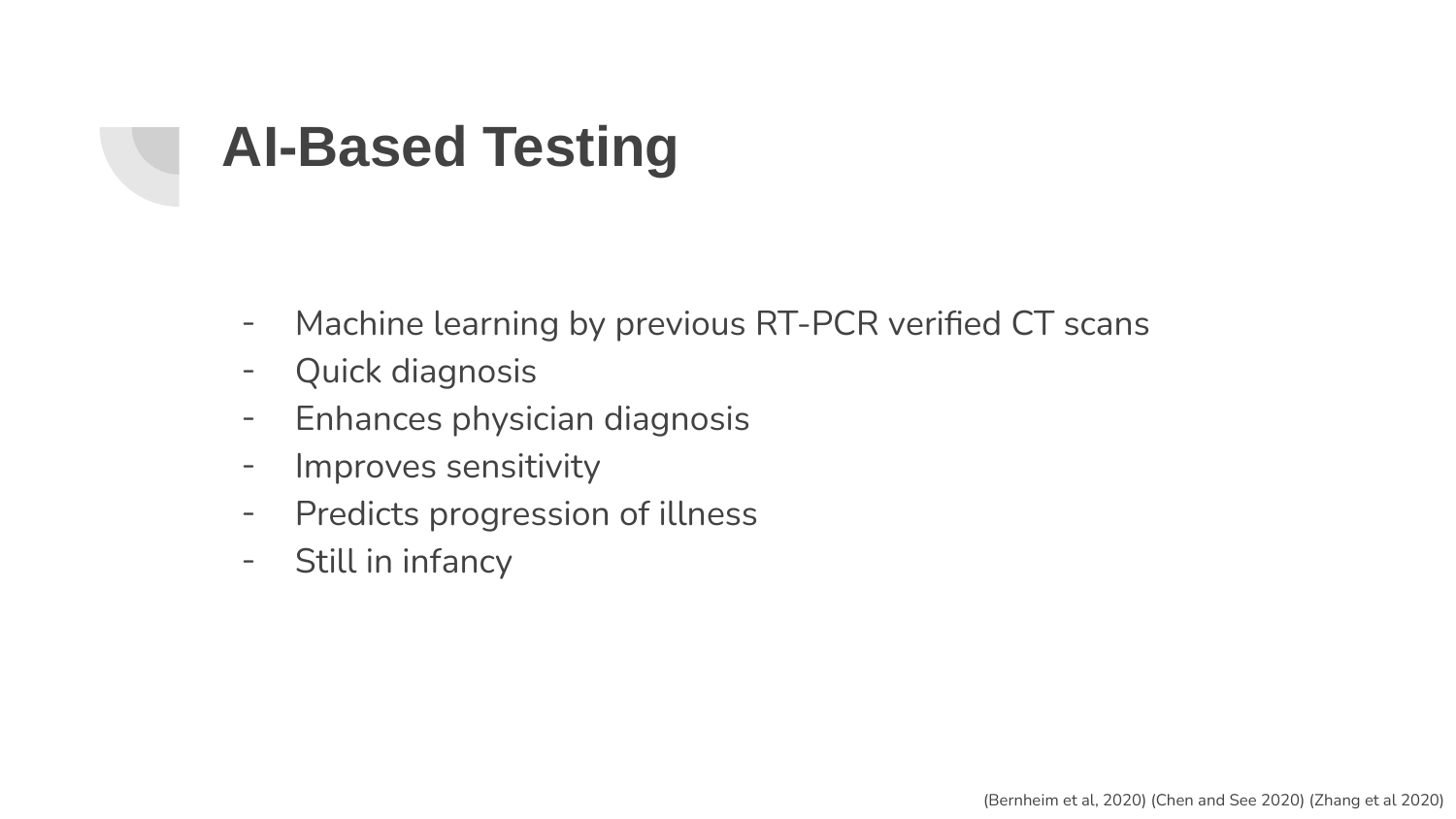

# AI-Based Testing
Machine learning by previous RT-PCR verified CT scans
Quick diagnosis
Enhances physician diagnosis
Improves sensitivity
Predicts progression of illness
Still in infancy

 (Bernheim et al, 2020) (Chen and See 2020) (Zhang et al 2020)